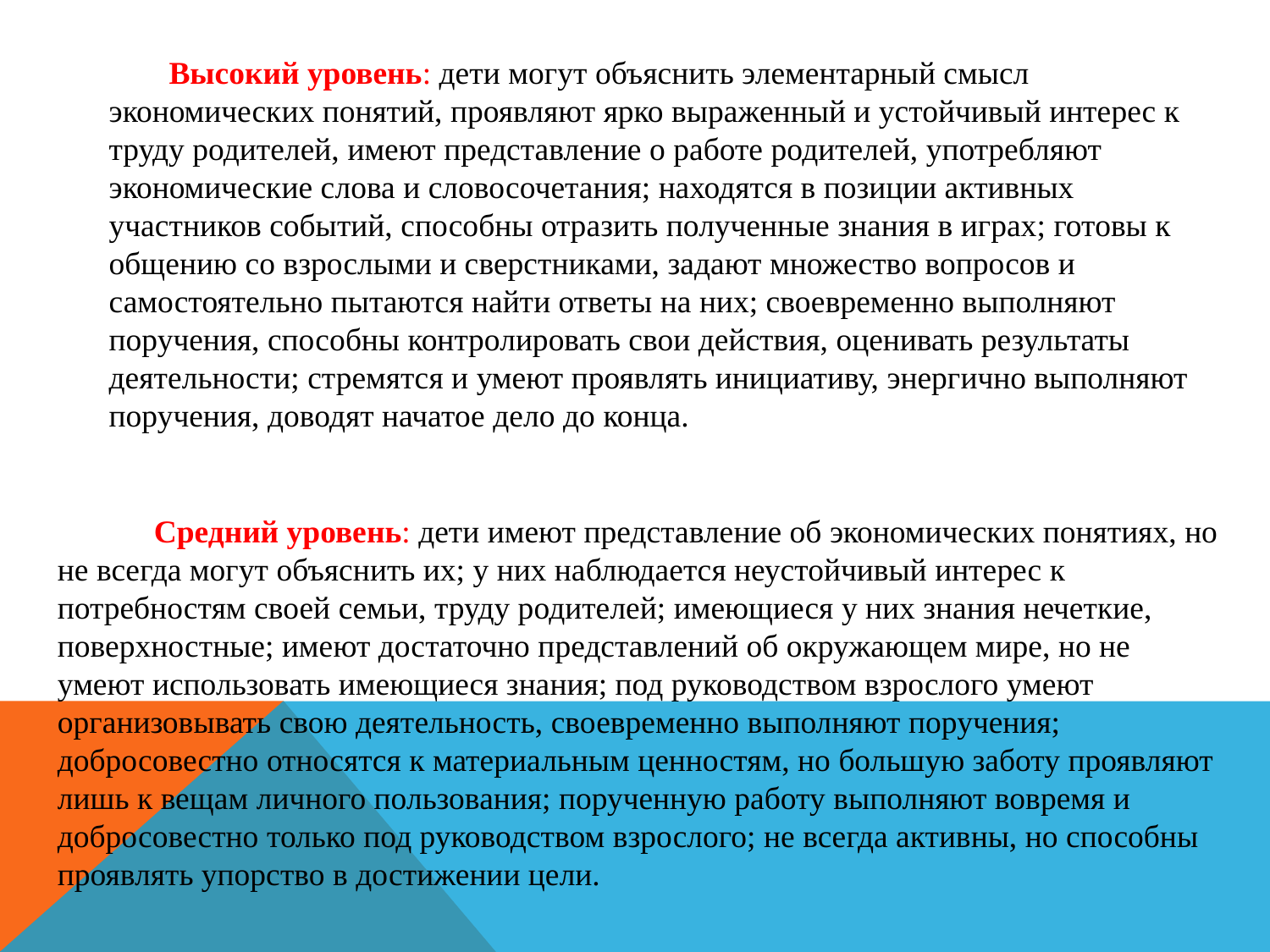

Высокий уровень: дети могут объяснить элементарный смысл экономических понятий, проявляют ярко выраженный и устойчивый интерес к труду родителей, имеют представление о работе родителей, употребляют экономические слова и словосочетания; находятся в позиции активных участников событий, способны отразить полученные знания в играх; готовы к общению со взрослыми и сверстниками, задают множество вопросов и самостоятельно пытаются найти ответы на них; своевременно выполняют поручения, способны контролировать свои действия, оценивать результаты деятельности; стремятся и умеют проявлять инициативу, энергично выполняют поручения, доводят начатое дело до конца.
            Средний уровень: дети имеют представление об экономических понятиях, но не всегда могут объяснить их; у них наблюдается неустойчивый интерес к потребностям своей семьи, труду родителей; имеющиеся у них знания нечеткие, поверхностные; имеют достаточно представлений об окружающем мире, но не умеют использовать имеющиеся знания; под руководством взрослого умеют организовывать свою деятельность, своевременно выполняют поручения; добросовестно относятся к материальным ценностям, но большую заботу проявляют лишь к вещам личного пользования; порученную работу выполняют вовремя и добросовестно только под руководством взрослого; не всегда активны, но способны проявлять упорство в достижении цели.